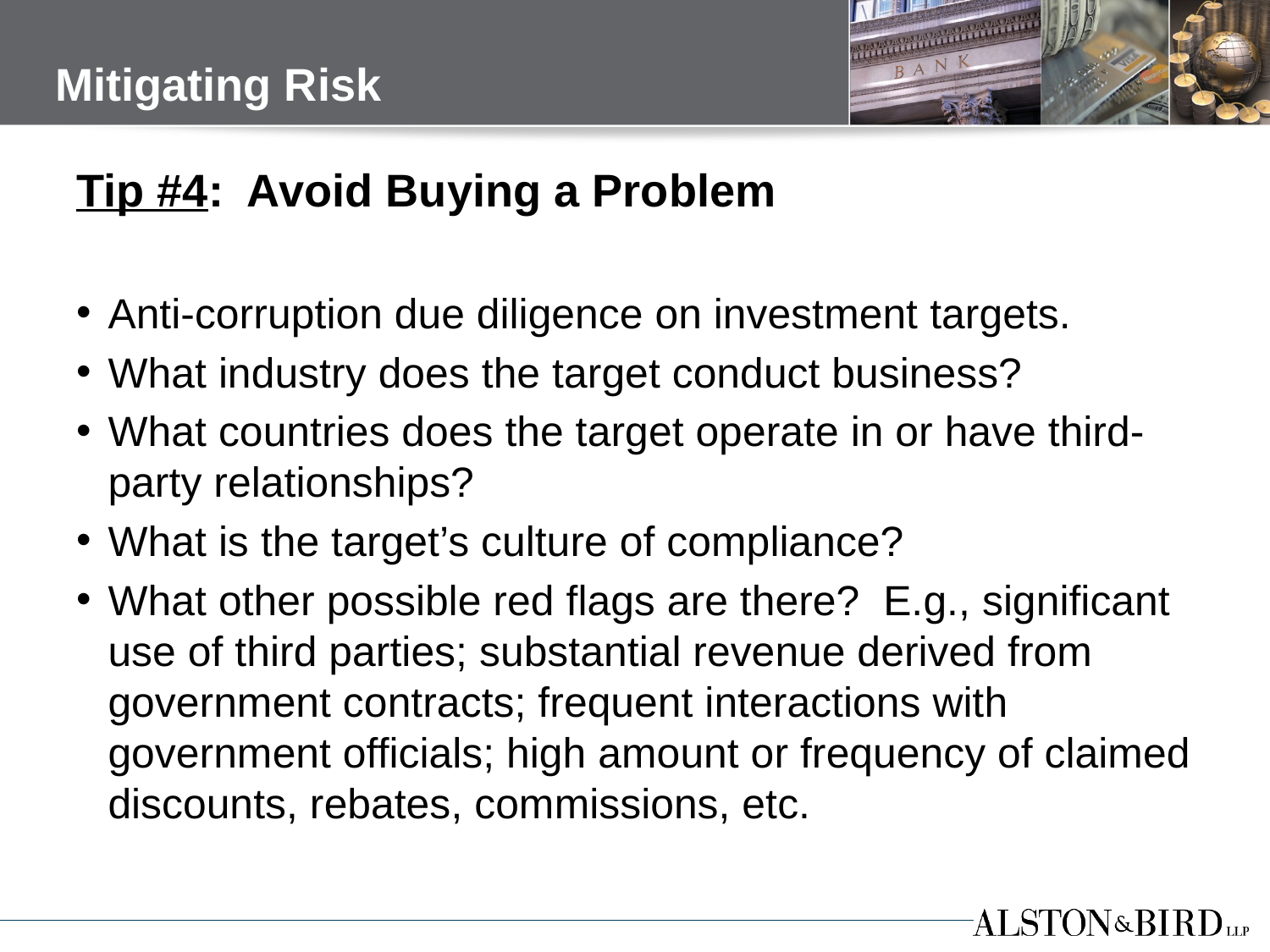

Mitigating Risk
# Tip #4:  Avoid Buying a Problem

Anti-corruption due diligence on investment targets.
What industry does the target conduct business?
What countries does the target operate in or have third-party relationships?
What is the target’s culture of compliance?
What other possible red flags are there?  E.g., significant use of third parties; substantial revenue derived from government contracts; frequent interactions with government officials; high amount or frequency of claimed discounts, rebates, commissions, etc.